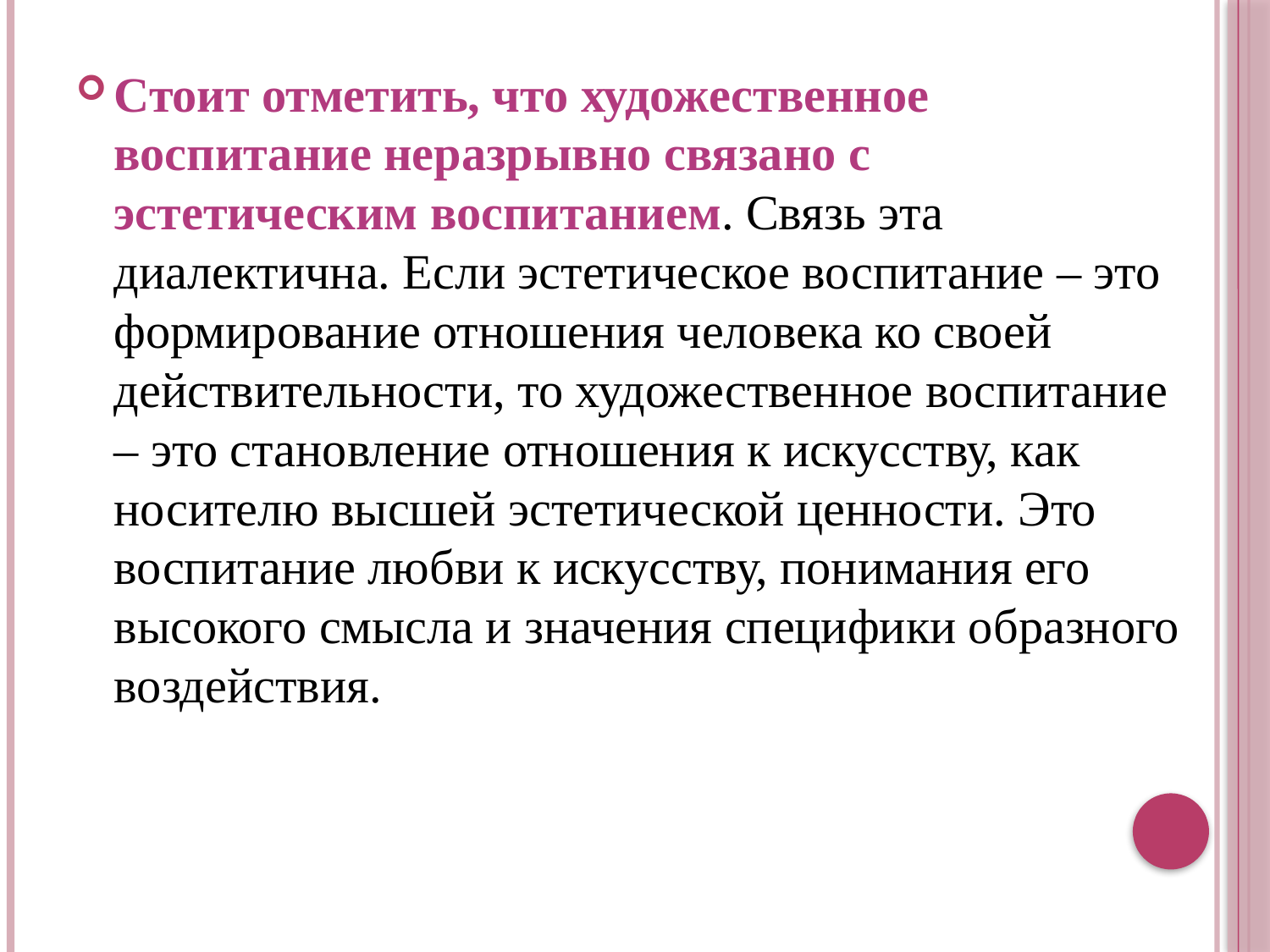

Стоит отметить, что художественное воспитание неразрывно связано с эстетическим воспитанием. Связь эта диалектична. Если эстетическое воспитание – это формирование отношения человека ко своей действительности, то художественное воспитание – это становление отношения к искусству, как носителю высшей эстетической ценности. Это воспитание любви к искусству, понимания его высокого смысла и значения специфики образного воздействия.